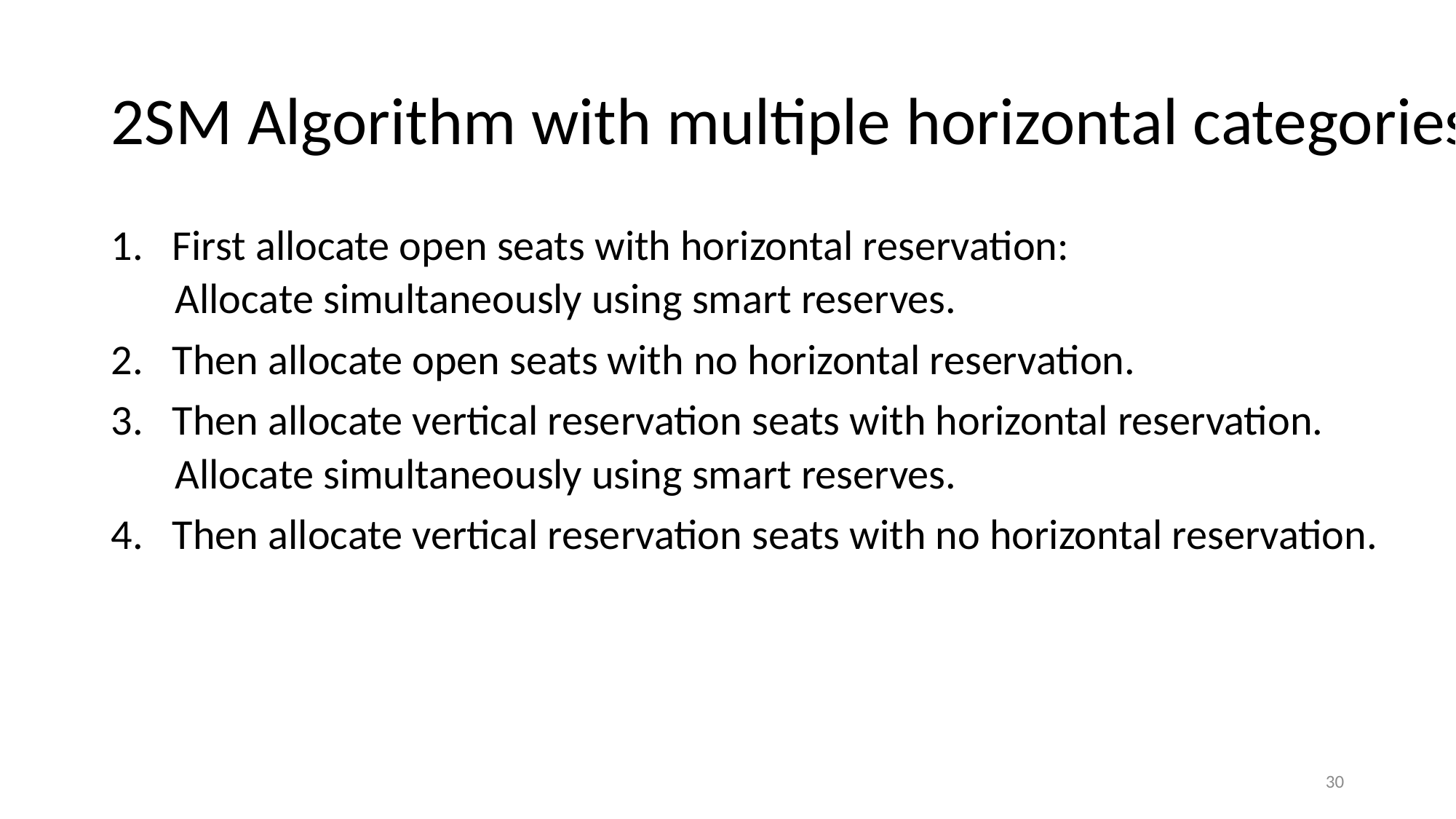

# 2SM Algorithm with multiple horizontal categories
First allocate open seats with horizontal reservation:
 Allocate simultaneously using smart reserves.
Then allocate open seats with no horizontal reservation.
Then allocate vertical reservation seats with horizontal reservation.
 Allocate simultaneously using smart reserves.
Then allocate vertical reservation seats with no horizontal reservation.
30